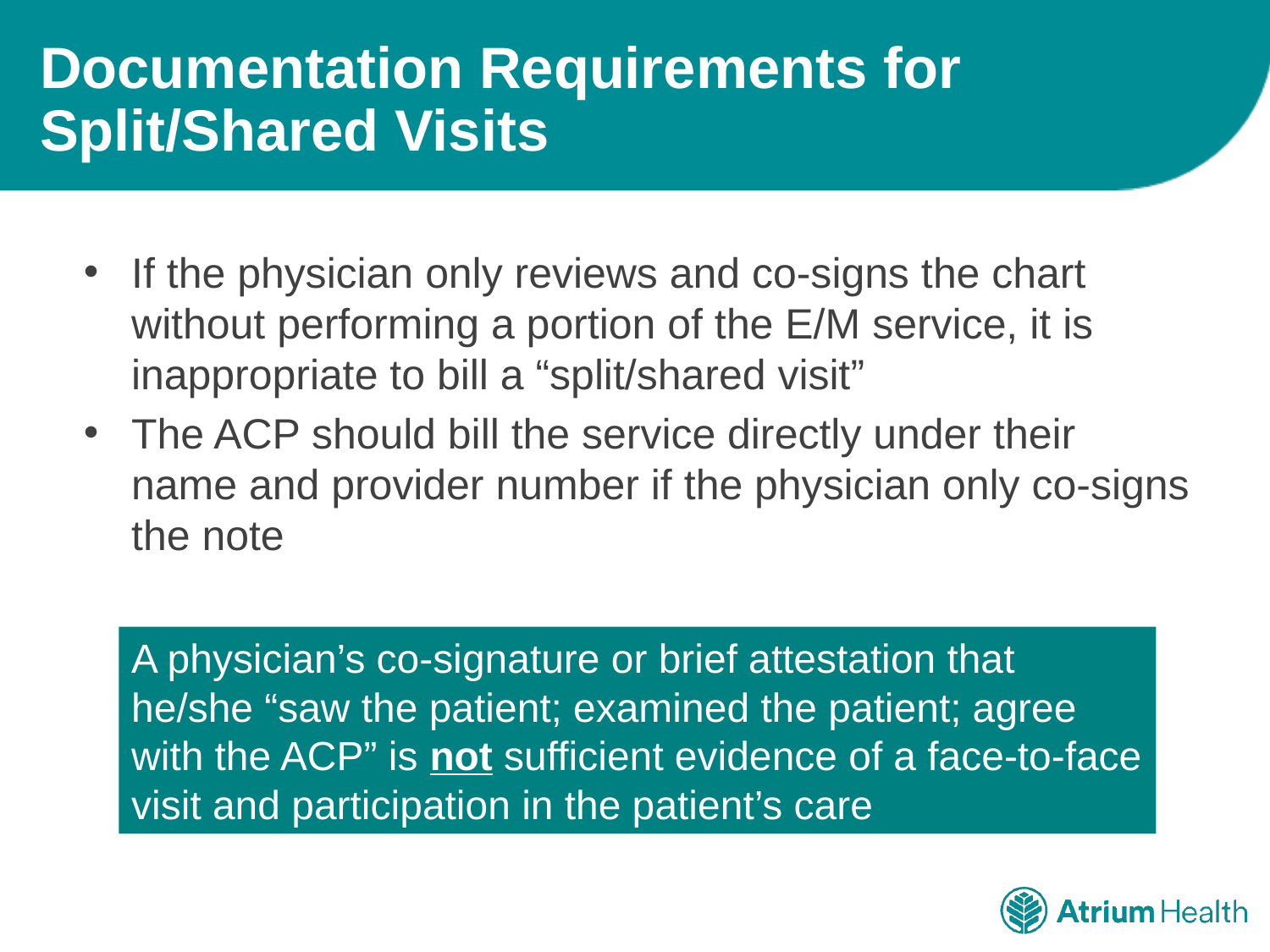

# Documentation Requirements for Split/Shared Visits
If the physician only reviews and co-signs the chart without performing a portion of the E/M service, it is inappropriate to bill a “split/shared visit”
The ACP should bill the service directly under their name and provider number if the physician only co-signs the note
A physician’s co-signature or brief attestation that he/she “saw the patient; examined the patient; agree with the ACP” is not sufficient evidence of a face-to-face visit and participation in the patient’s care